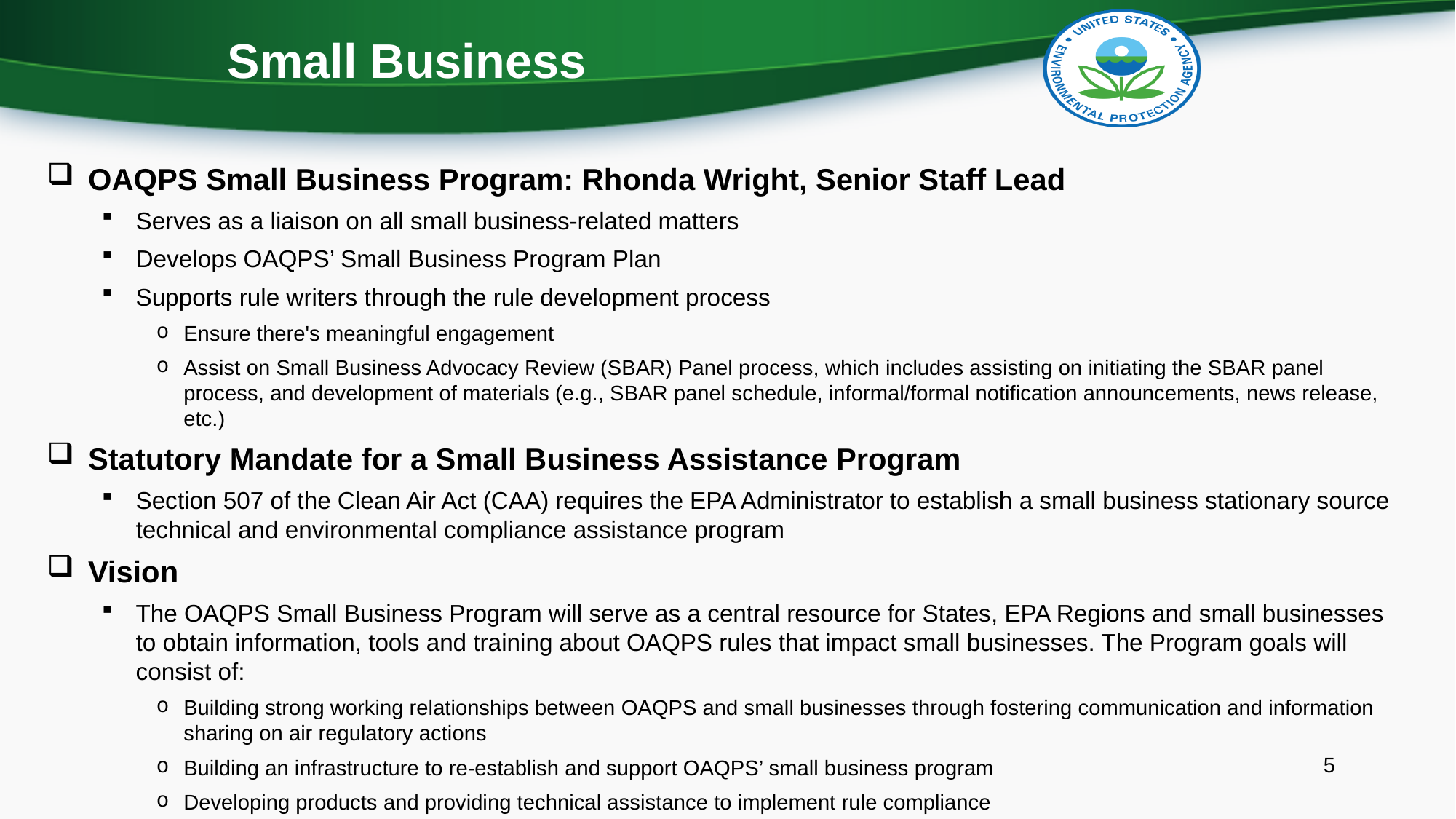

# Small Business

OAQPS Small Business Program: Rhonda Wright, Senior Staff Lead
Serves as a liaison on all small business-related matters
Develops OAQPS’ Small Business Program Plan
Supports rule writers through the rule development process
Ensure there's meaningful engagement
Assist on Small Business Advocacy Review (SBAR) Panel process, which includes assisting on initiating the SBAR panel process, and development of materials (e.g., SBAR panel schedule, informal/formal notification announcements, news release, etc.)
Statutory Mandate for a Small Business Assistance Program
Section 507 of the Clean Air Act (CAA) requires the EPA Administrator to establish a small business stationary source technical and environmental compliance assistance program
Vision
The OAQPS Small Business Program will serve as a central resource for States, EPA Regions and small businesses to obtain information, tools and training about OAQPS rules that impact small businesses. The Program goals will consist of:
Building strong working relationships between OAQPS and small businesses through fostering communication and information sharing on air regulatory actions
Building an infrastructure to re-establish and support OAQPS’ small business program
Developing products and providing technical assistance to implement rule compliance
5